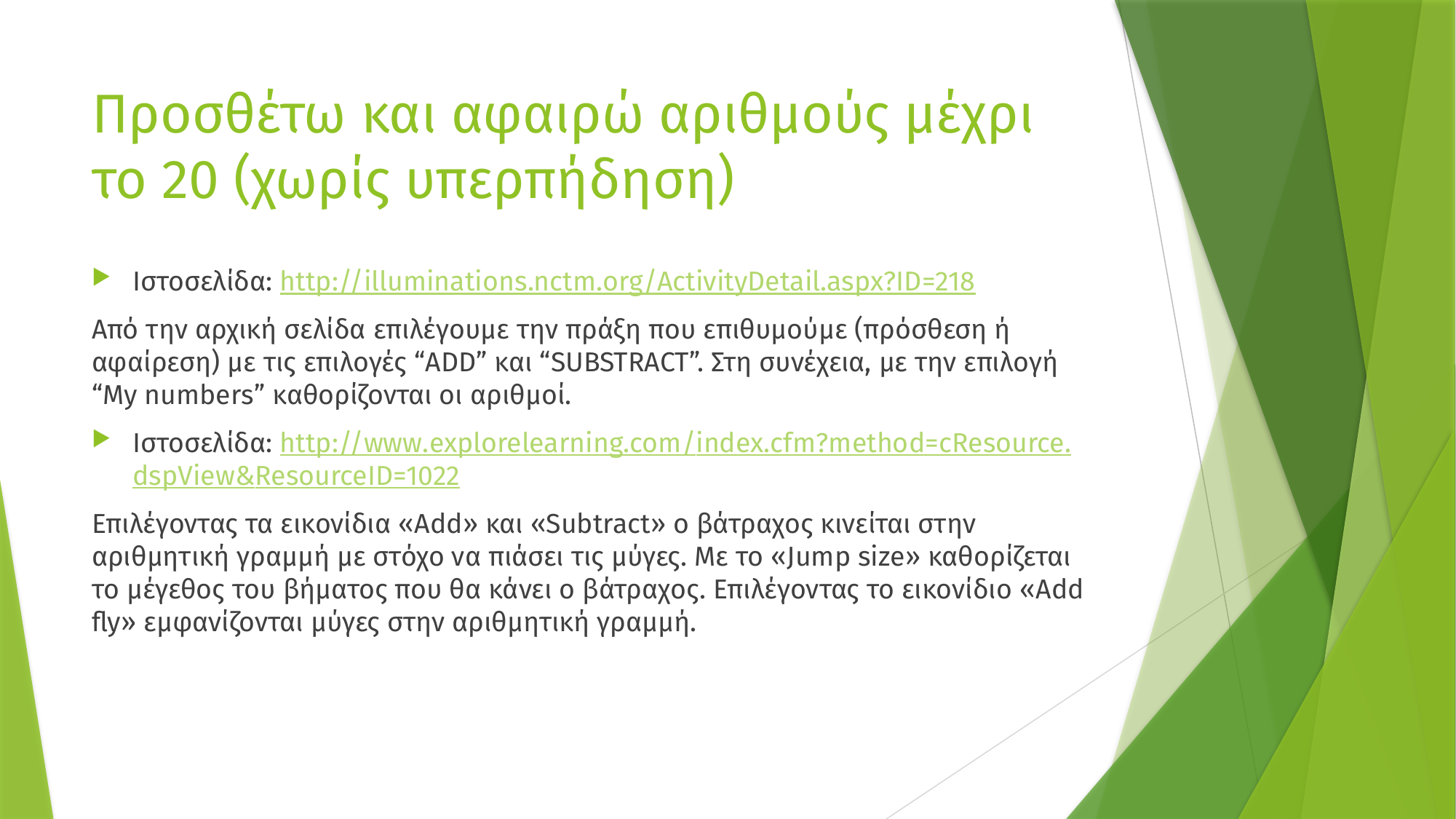

# Προσθέτω και αφαιρώ αριθμούς μέχρι το 20 (χωρίς υπερπήδηση)
Ιστοσελίδα: http://illuminations.nctm.org/ActivityDetail.aspx?ID=218
Από την αρχική σελίδα επιλέγουμε την πράξη που επιθυμούμε (πρόσθεση ή αφαίρεση) με τις επιλογές “ADD” και “SUBSTRACT”. Στη συνέχεια, με την επιλογή “My numbers” καθορίζονται οι αριθμοί.
Ιστοσελίδα: http://www.explorelearning.com/index.cfm?method=cResource.dspView&ResourceID=1022
Επιλέγοντας τα εικονίδια «Add» και «Subtract» ο βάτραχος κινείται στην αριθμητική γραμμή με στόχο να πιάσει τις μύγες. Με το «Jump size» καθορίζεται το μέγεθος του βήματος που θα κάνει ο βάτραχος. Επιλέγοντας το εικονίδιο «Add fly» εμφανίζονται μύγες στην αριθμητική γραμμή.